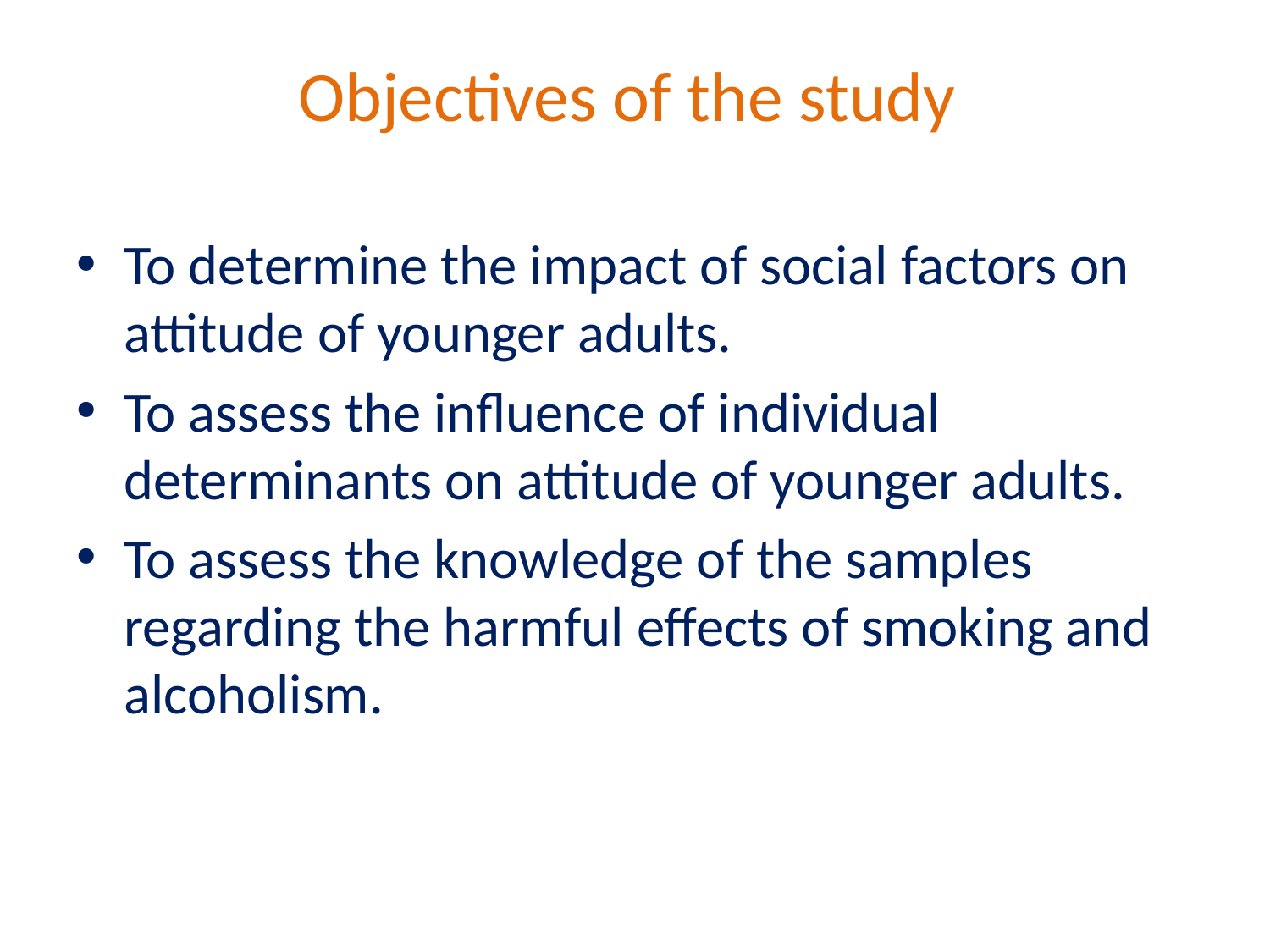

# Objectives of the study
To determine the impact of social factors on attitude of younger adults.
To assess the influence of individual determinants on attitude of younger adults.
To assess the knowledge of the samples regarding the harmful effects of smoking and alcoholism.